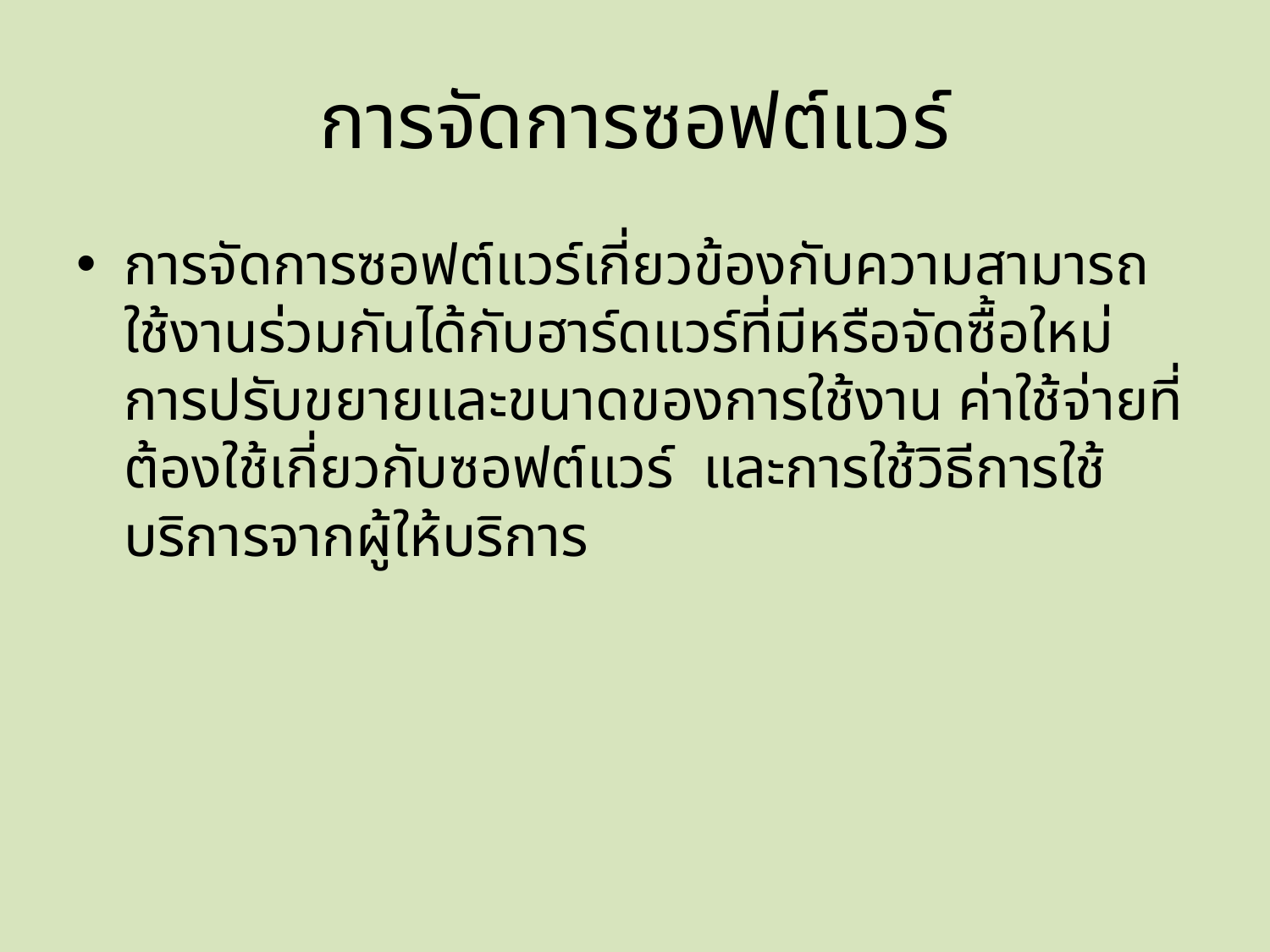

# การจัดการซอฟต์แวร์
การจัดการซอฟต์แวร์เกี่ยวข้องกับความสามารถใช้งานร่วมกันได้กับฮาร์ดแวร์ที่มีหรือจัดซื้อใหม่ การปรับขยายและขนาดของการใช้งาน ค่าใช้จ่ายที่ต้องใช้เกี่ยวกับซอฟต์แวร์  และการใช้วิธีการใช้บริการจากผู้ให้บริการ